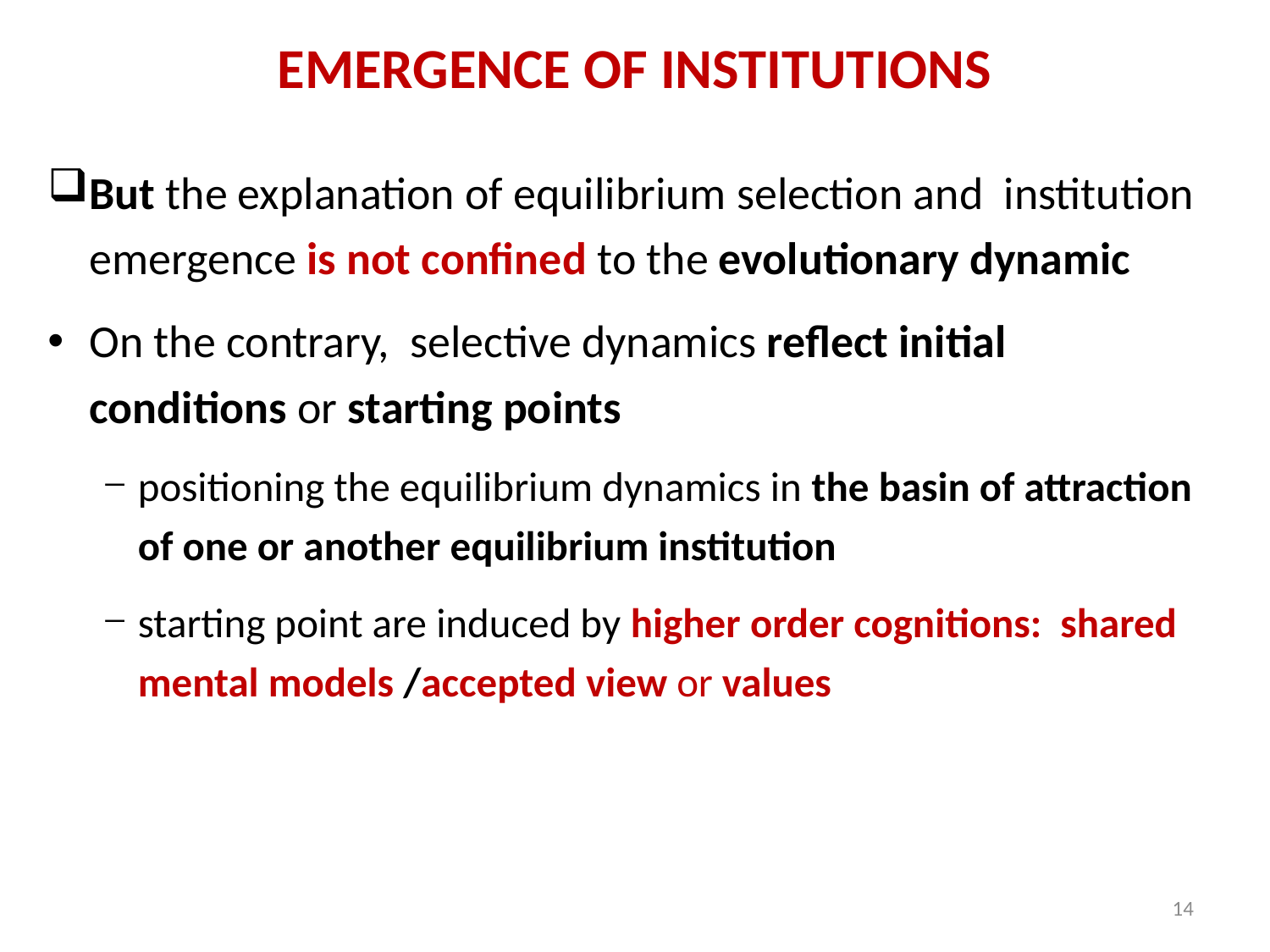

# Emergence of institutions
But the explanation of equilibrium selection and  institution emergence is not confined to the evolutionary dynamic
On the contrary,  selective dynamics reflect initial conditions or starting points
positioning the equilibrium dynamics in the basin of attraction of one or another equilibrium institution
starting point are induced by higher order cognitions:  shared mental models /accepted view or values

14